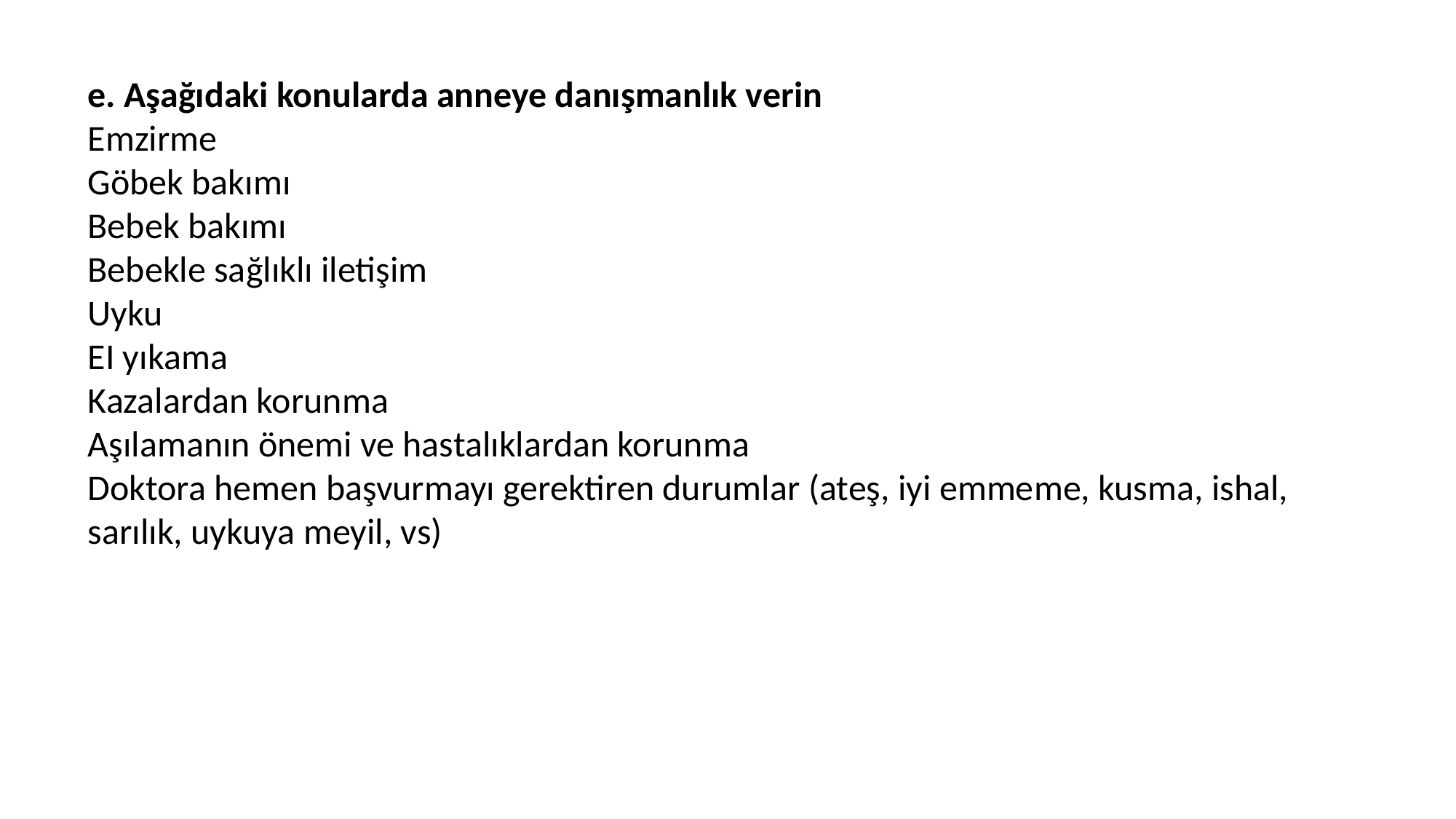

e. Aşağıdaki konularda anneye danışmanlık verin
Emzirme
Göbek bakımı
Bebek bakımı
Bebekle sağlıklı iletişim
Uyku
EI yıkama
Kazalardan korunma
Aşılamanın önemi ve hastalıklardan korunma
Doktora hemen başvurmayı gerektiren durumlar (ateş, iyi emmeme, kusma, ishal, sarılık, uykuya meyil, vs)